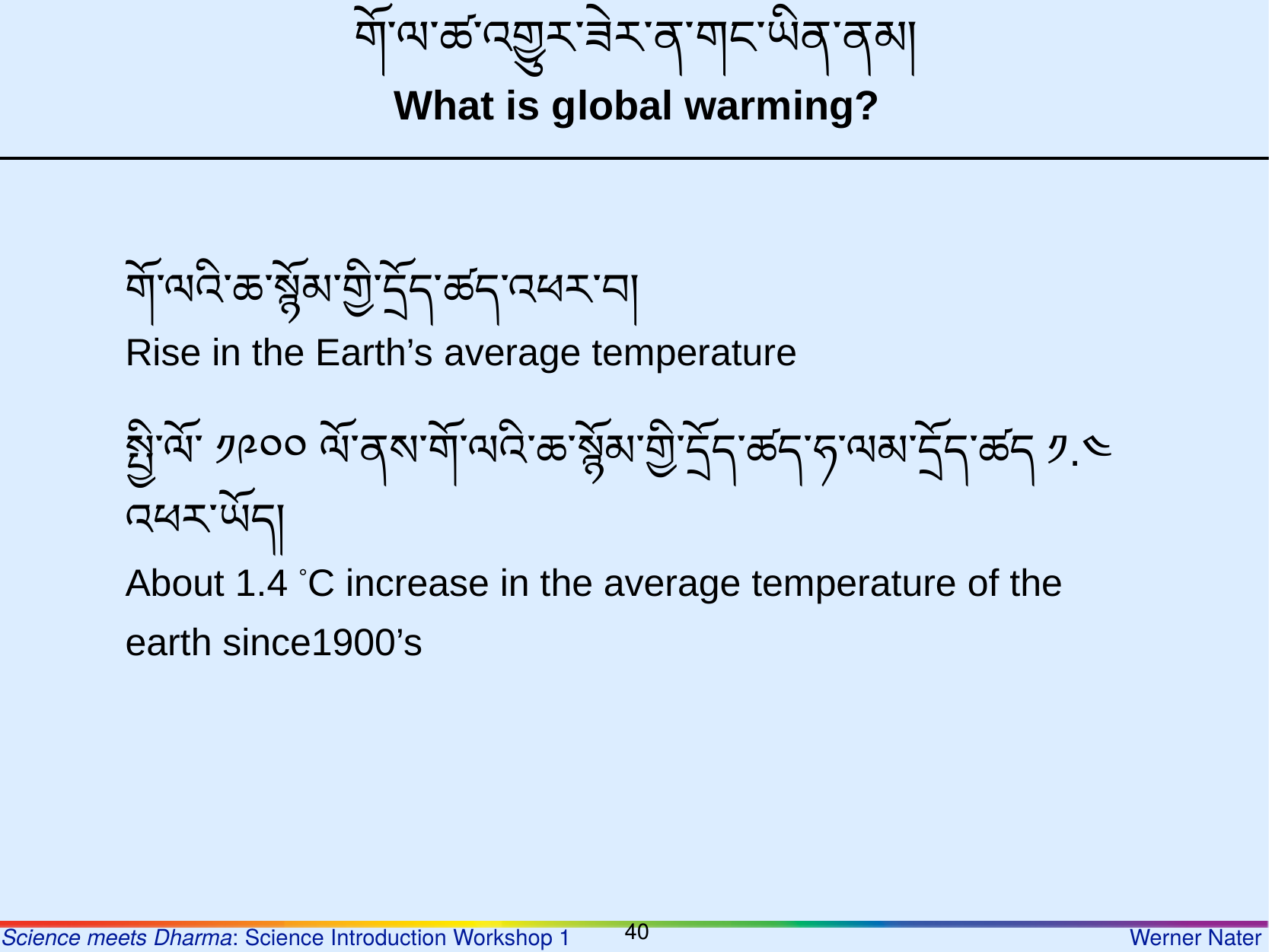

གོ་ལ་ཚ་འགྱུར་ཟེར་ན་གང་ཡིན་ནམ།
What is global warming?

གོ་ལའི་ཆ་སྙོམ་གྱི་དྲོད་ཚད་འཕར་བ།
Rise in the Earth’s average temperature
སྤྱི་ལོ་ ༡༩༠༠ ལོ་ནས་གོ་ལའི་ཆ་སྙོམ་གྱི་དྲོད་ཚད་ཧ་ལམ་དྲོད་ཚད ༡.༤ འཕར་ཡོད།
About 1.4 °C increase in the average temperature of the earth since1900’s
40